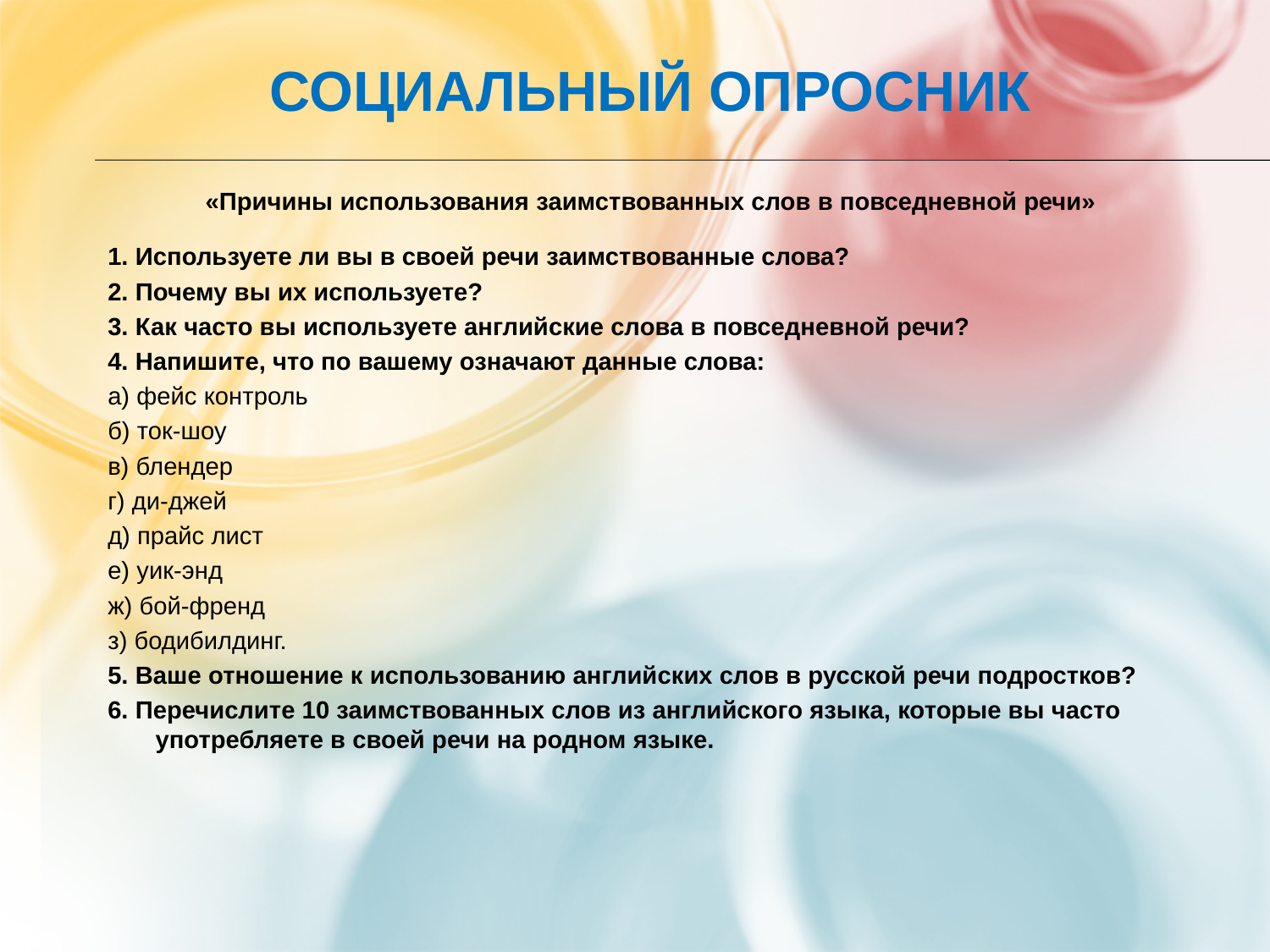

# Социальный опросник
«Причины использования заимствованных слов в повседневной речи»

1. Используете ли вы в своей речи заимствованные слова?
2. Почему вы их используете?
3. Как часто вы используете английские слова в повседневной речи?
4. Напишите, что по вашему означают данные слова:
а) фейс контроль
б) ток-шоу
в) блендер
г) ди-джей
д) прайс лист
е) уик-энд
ж) бой-френд
з) бодибилдинг.
5. Ваше отношение к использованию английских слов в русской речи подростков?
6. Перечислите 10 заимствованных слов из английского языка, которые вы часто употребляете в своей речи на родном языке.